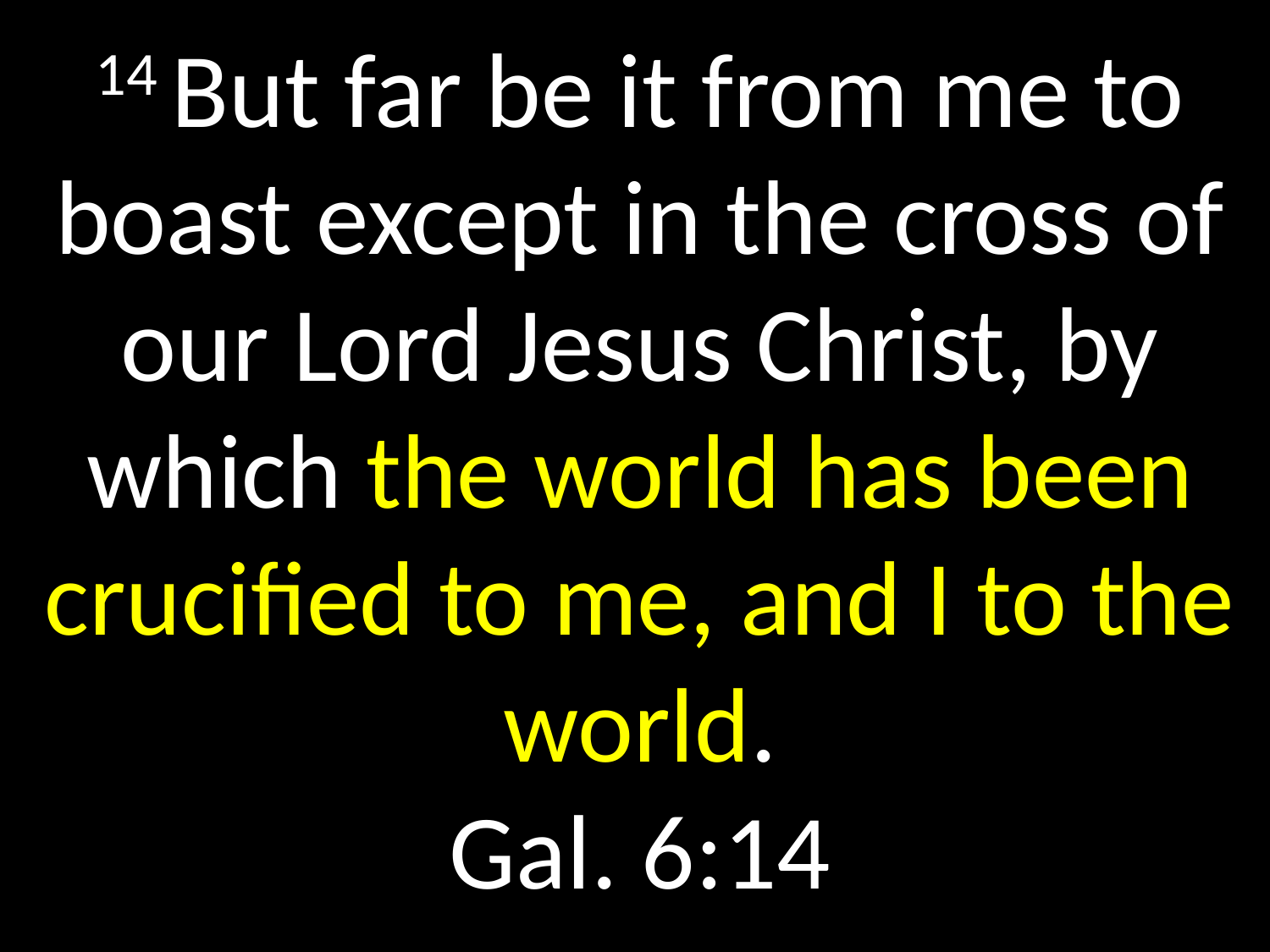

# 14 But far be it from me to boast except in the cross of our Lord Jesus Christ, by which the world has been crucified to me, and I to the world. Gal. 6:14
GOD
GOD